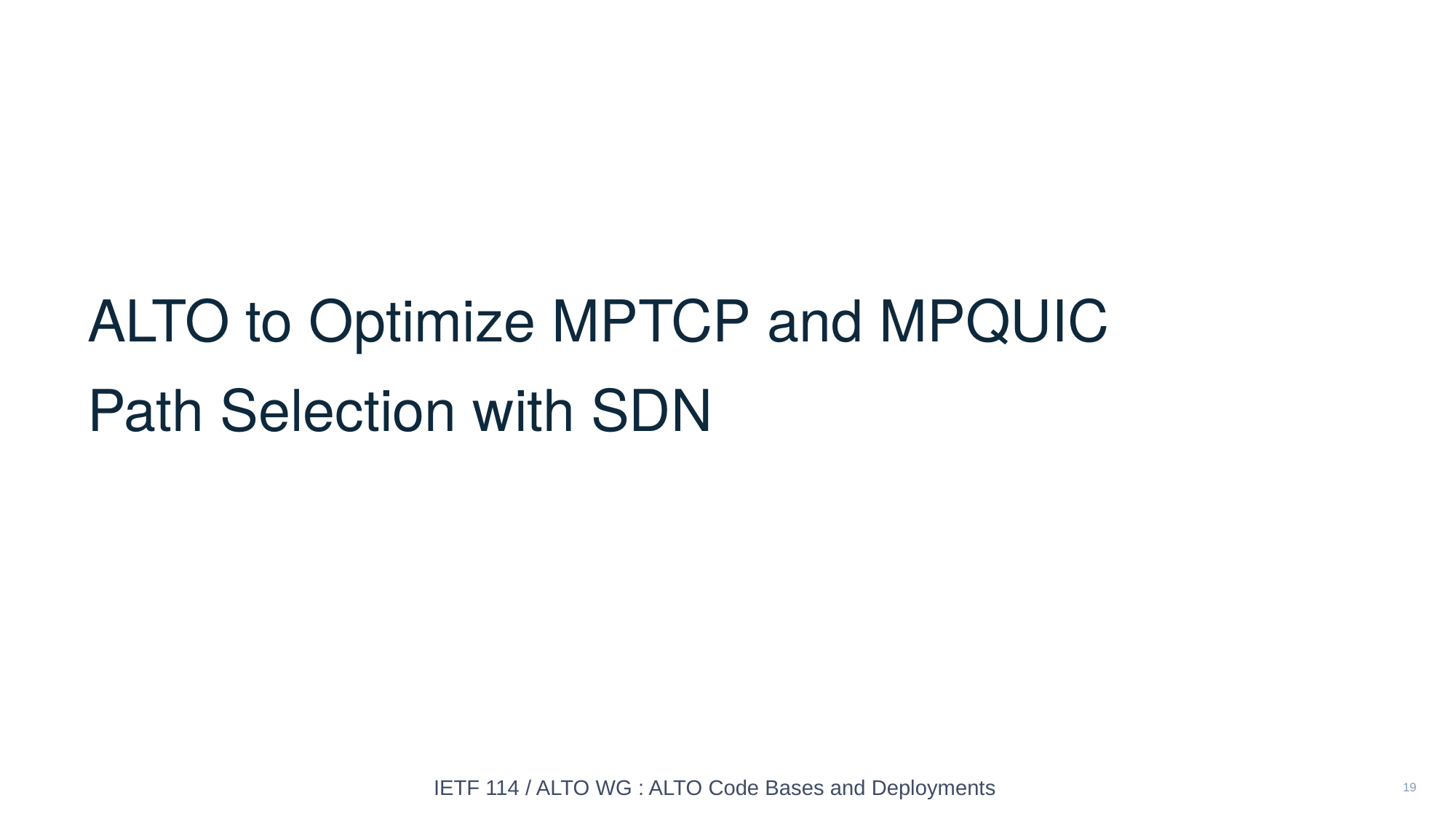

ALTO to Optimize MPTCP and MPQUIC Path Selection with SDN